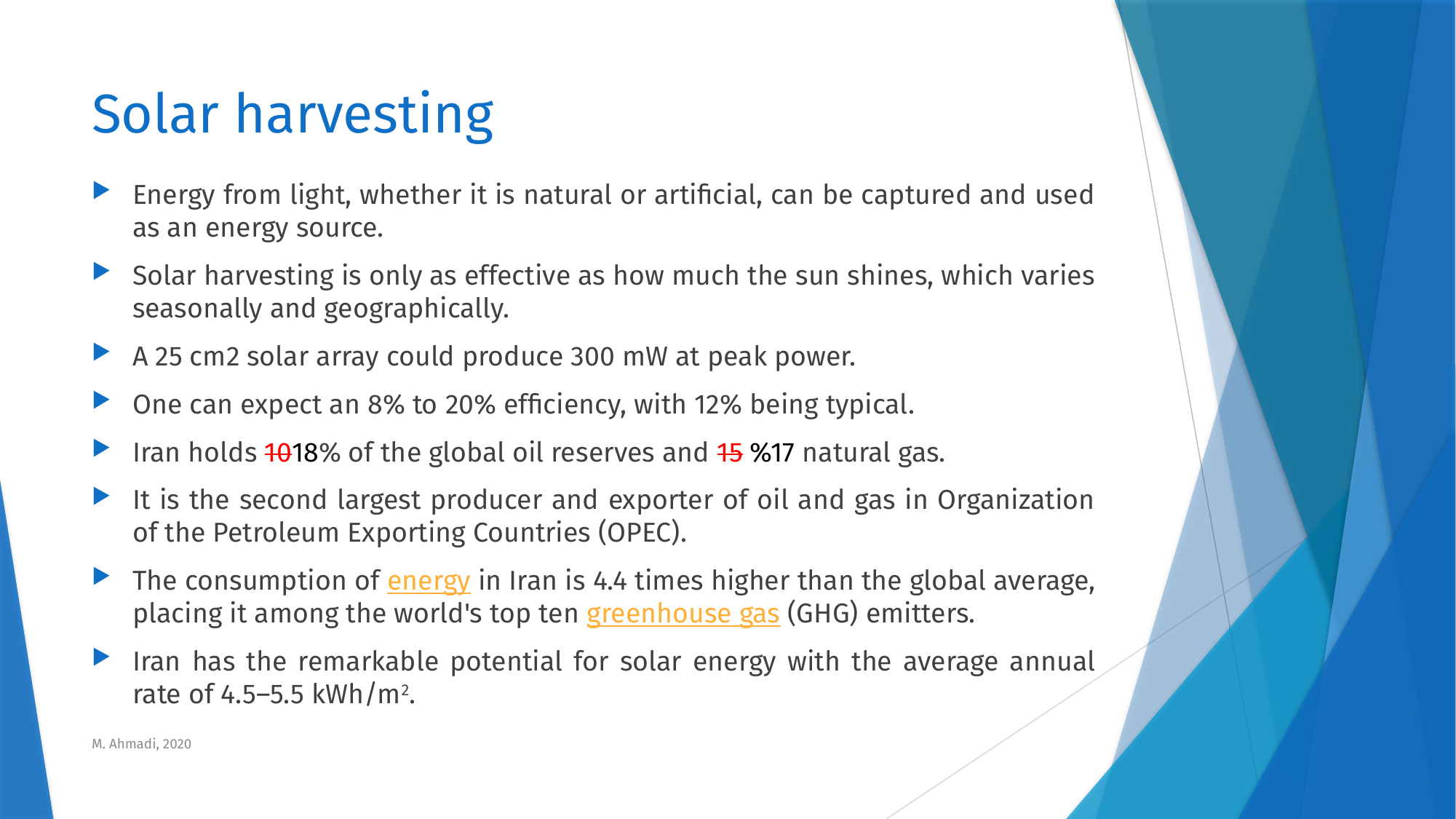

# Solar harvesting
Energy from light, whether it is natural or artificial, can be captured and used as an energy source.
Solar harvesting is only as effective as how much the sun shines, which varies seasonally and geographically.
A 25 cm2 solar array could produce 300 mW at peak power.
One can expect an 8% to 20% efficiency, with 12% being typical.
Iran holds 1018% of the global oil reserves and 15 %17 natural gas.
It is the second largest producer and exporter of oil and gas in Organization of the Petroleum Exporting Countries (OPEC).
The consumption of energy in Iran is 4.4 times higher than the global average, placing it among the world's top ten greenhouse gas (GHG) emitters.
Iran has the remarkable potential for solar energy with the average annual rate of 4.5–5.5 kWh/m2.
M. Ahmadi, 2020